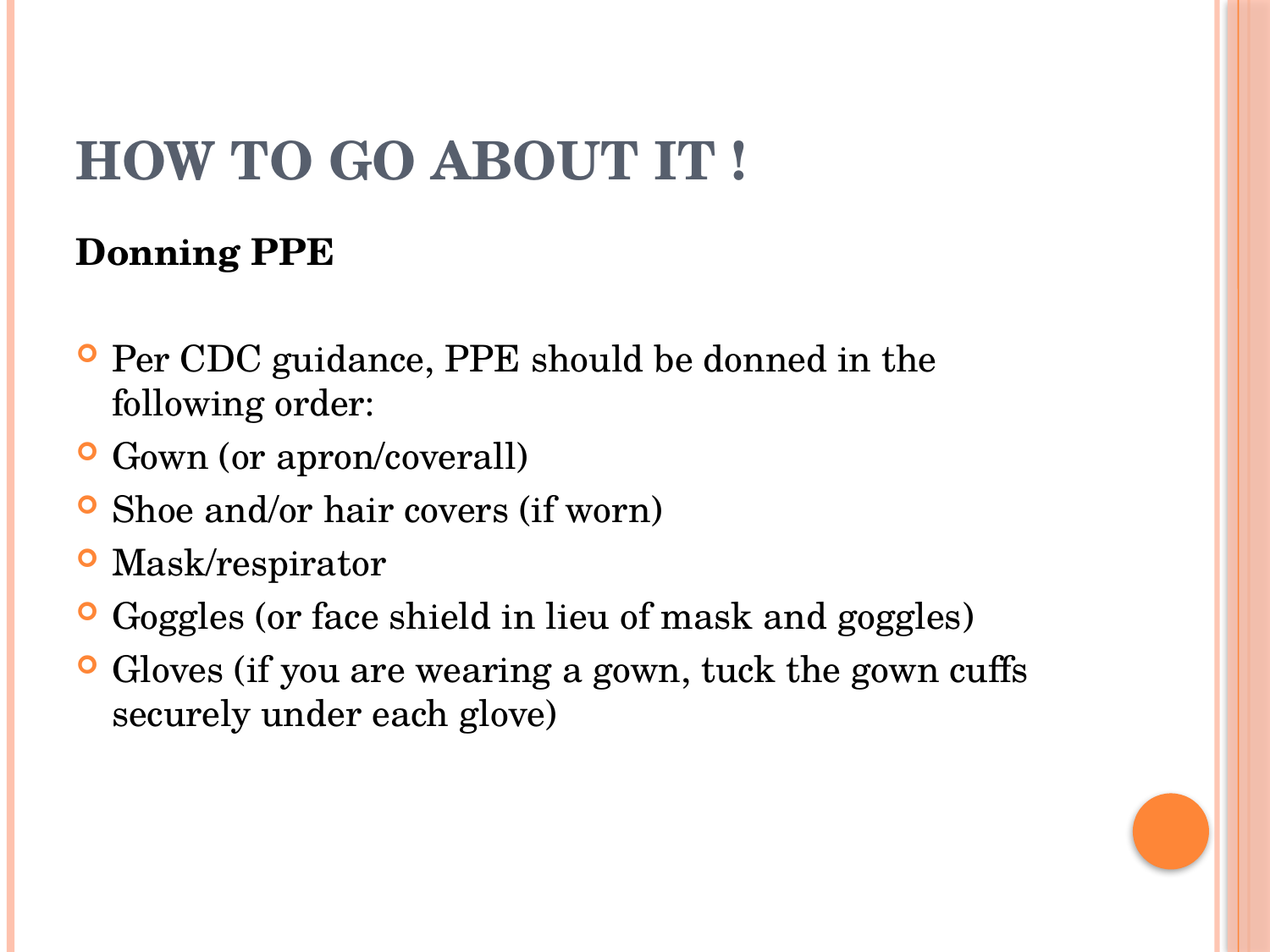

# How to Go About it !
Donning PPE

Per CDC guidance, PPE should be donned in the following order:
Gown (or apron/coverall)
Shoe and/or hair covers (if worn)
Mask/respirator
Goggles (or face shield in lieu of mask and goggles)
Gloves (if you are wearing a gown, tuck the gown cuffs securely under each glove)